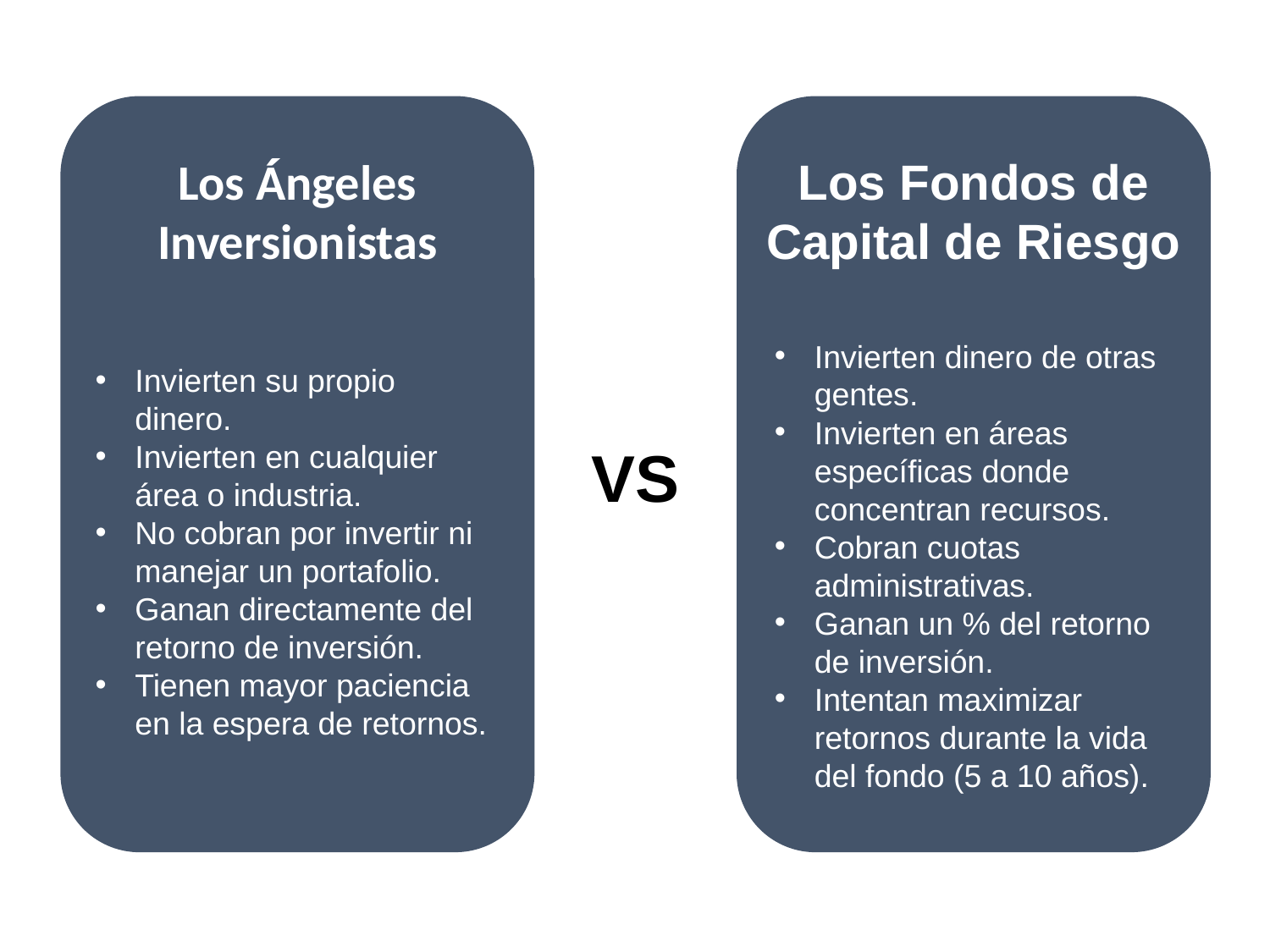

Los Ángeles Inversionistas
Los Fondos de Capital de Riesgo
Invierten dinero de otras gentes.
Invierten en áreas específicas donde concentran recursos.
Cobran cuotas administrativas.
Ganan un % del retorno de inversión.
Intentan maximizar retornos durante la vida del fondo (5 a 10 años).
Invierten su propio dinero.
Invierten en cualquier área o industria.
No cobran por invertir ni manejar un portafolio.
Ganan directamente del retorno de inversión.
Tienen mayor paciencia en la espera de retornos.
VS